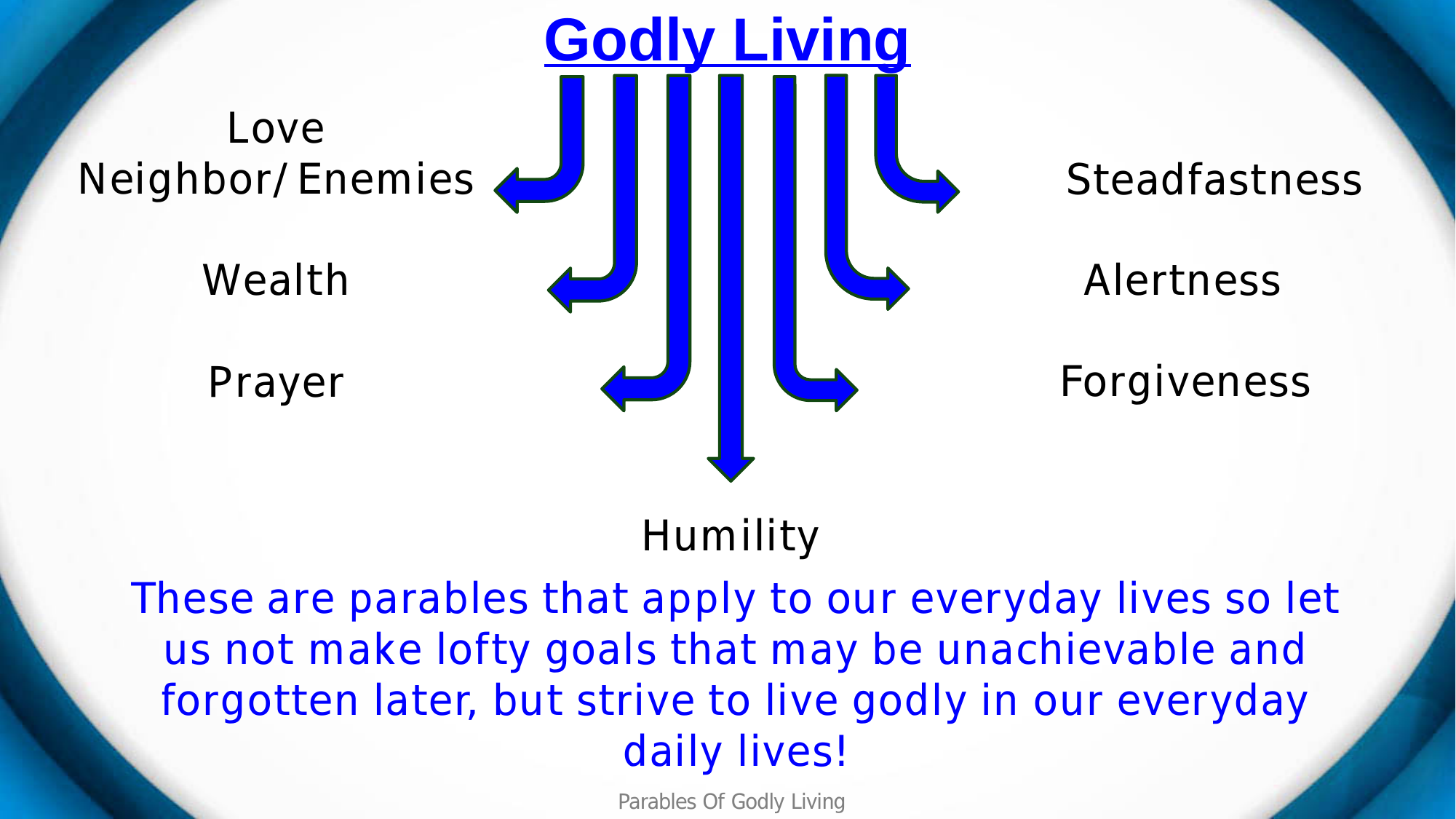

# Godly Living

Love Neighbor/Enemies
Steadfastness
Alertness
Wealth
Forgiveness
Prayer
Humility
These are parables that apply to our everyday lives so let us not make lofty goals that may be unachievable and forgotten later, but strive to live godly in our everyday daily lives!
Parables Of Godly Living